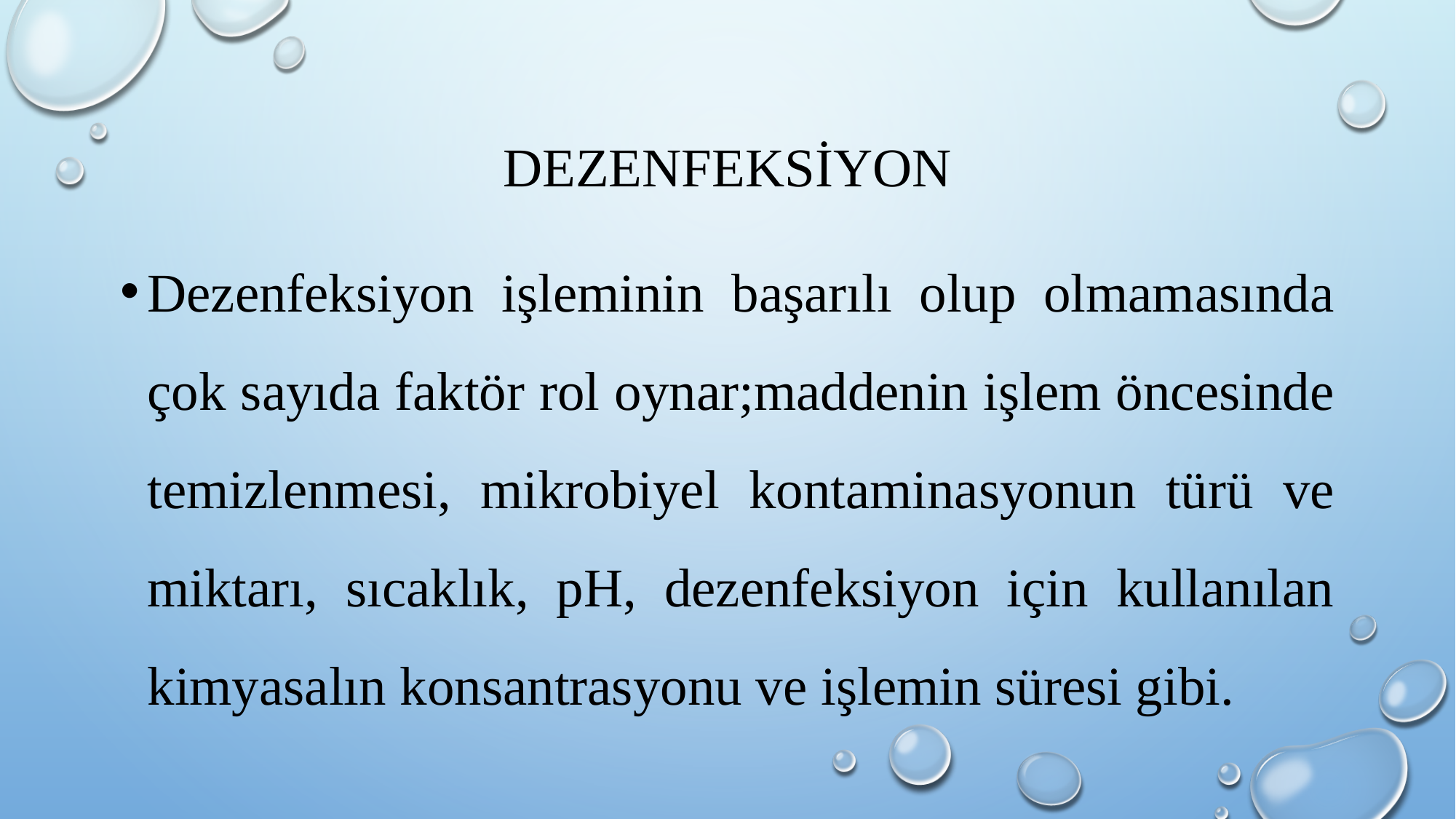

# dezenfeksİyon
Dezenfeksiyon işleminin başarılı olup olmamasında çok sayıda faktör rol oynar;maddenin işlem öncesinde temizlenmesi, mikrobiyel kontaminasyonun türü ve miktarı, sıcaklık, pH, dezenfeksiyon için kullanılan kimyasalın konsantrasyonu ve işlemin süresi gibi.